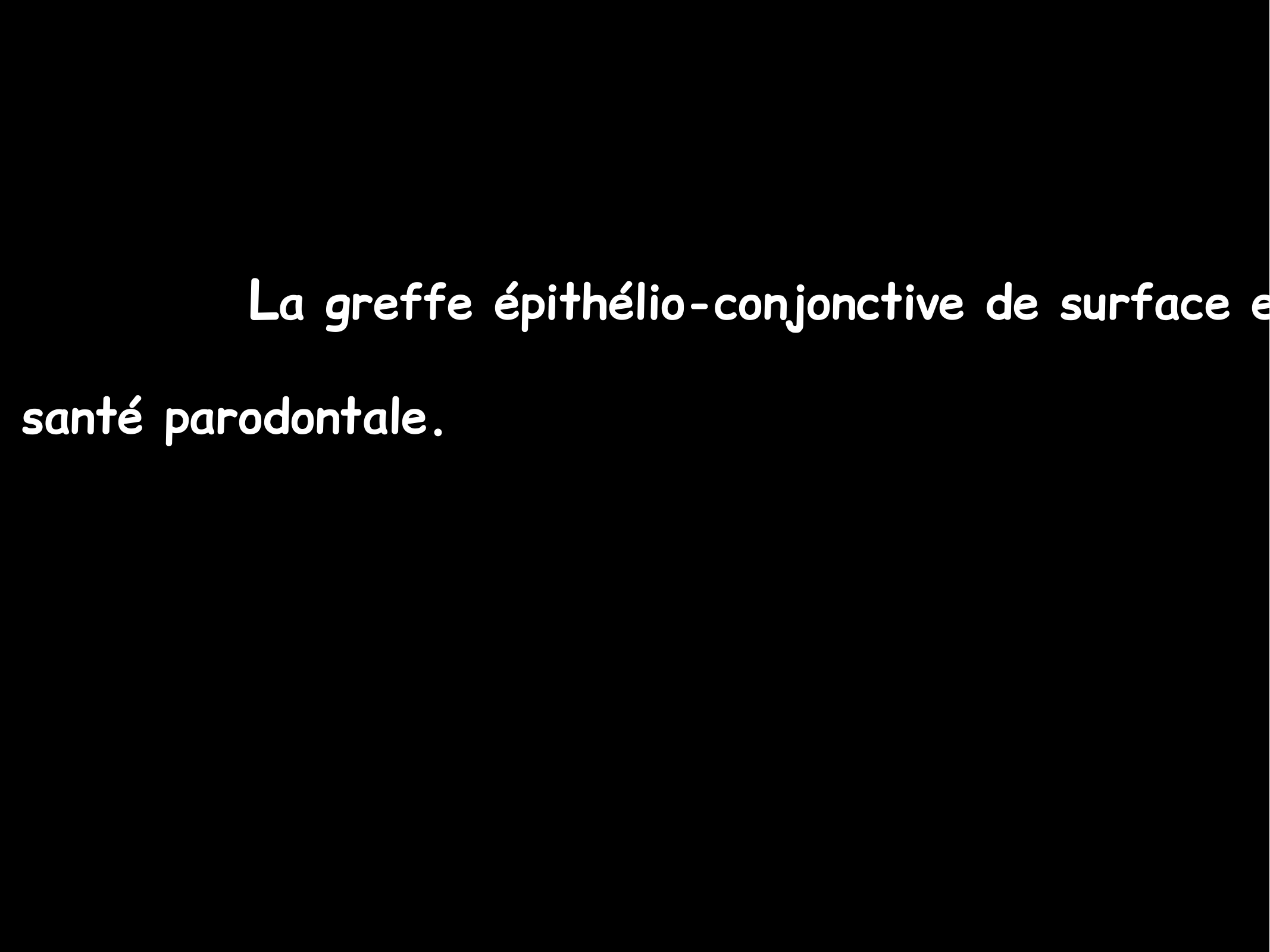

La greffe épithélio-conjonctive de surface est          née de la notion de quantité minimale nécessaire
de gencive attachée pour avoir un état de santé parodontale.